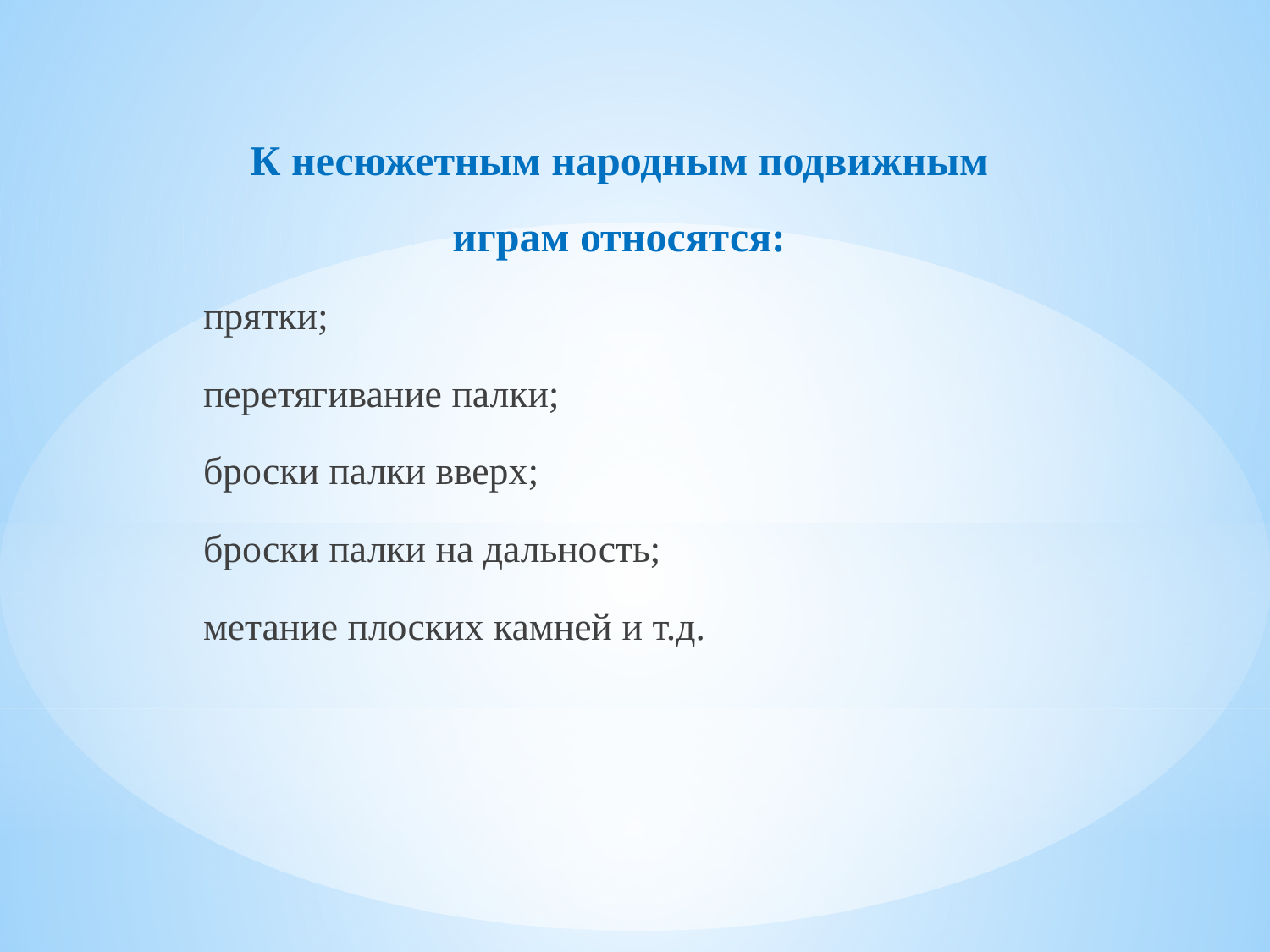

К несюжетным народным подвижным играм относятся:
прятки;
перетягивание палки;
броски палки вверх;
броски палки на дальность;
метание плоских камней и т.д.

#